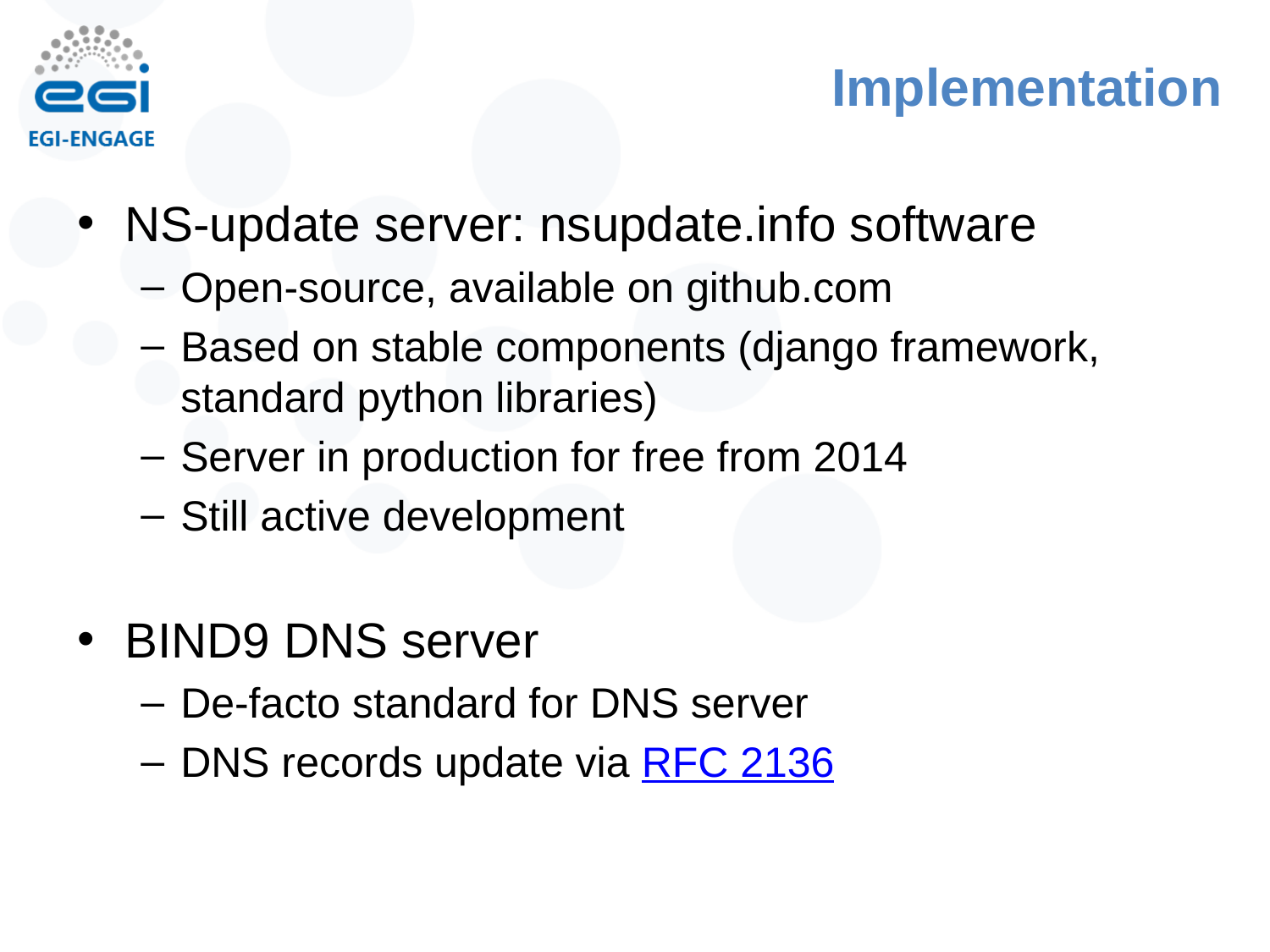

# Implementation
NS-update server: nsupdate.info software
Open-source, available on github.com
Based on stable components (django framework, standard python libraries)
Server in production for free from 2014
Still active development

BIND9 DNS server
De-facto standard for DNS server
DNS records update via RFC 2136